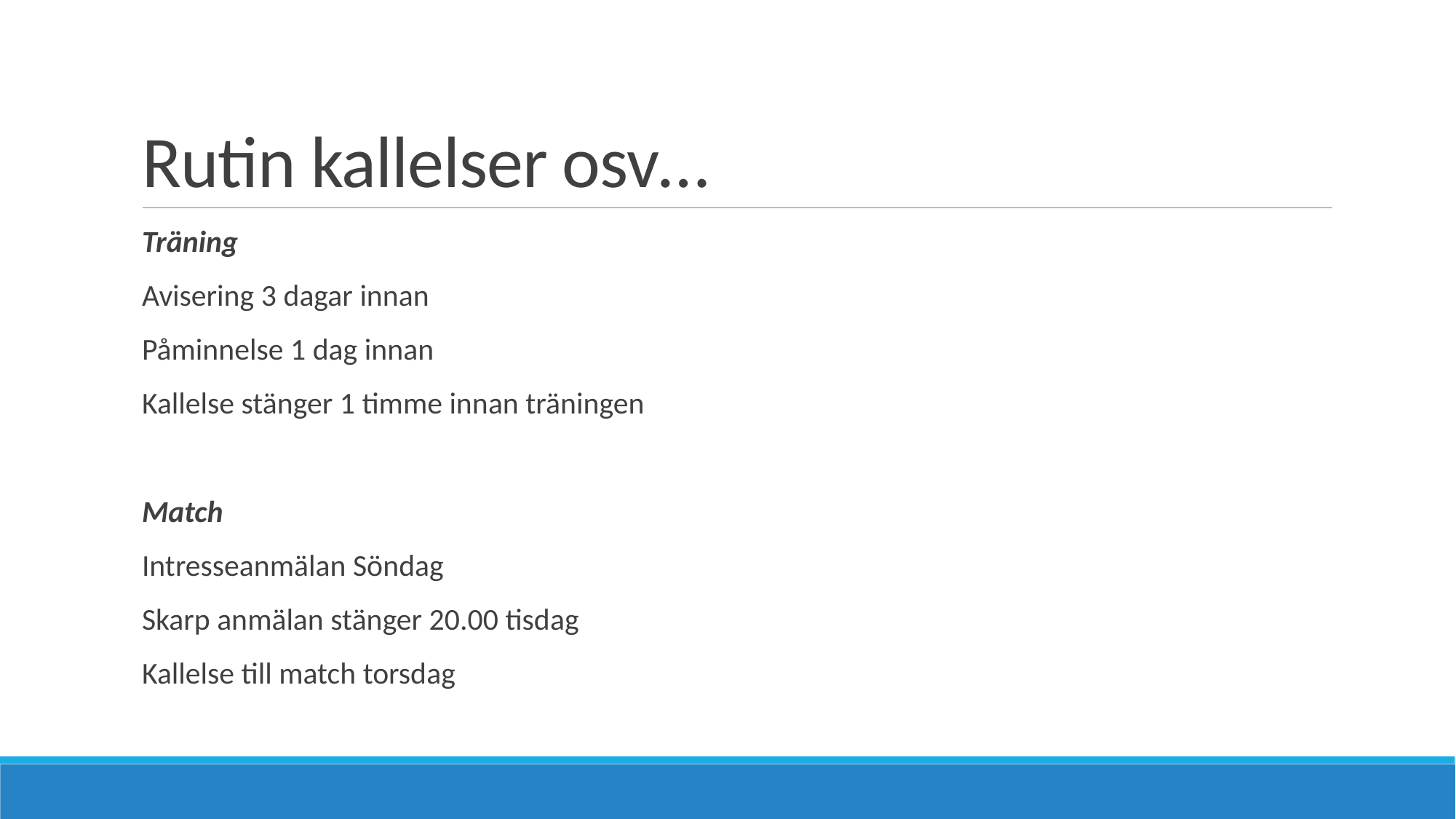

# Rutin kallelser osv…
Träning
Avisering 3 dagar innan
Påminnelse 1 dag innan
Kallelse stänger 1 timme innan träningen

Match
Intresseanmälan Söndag
Skarp anmälan stänger 20.00 tisdag
Kallelse till match torsdag